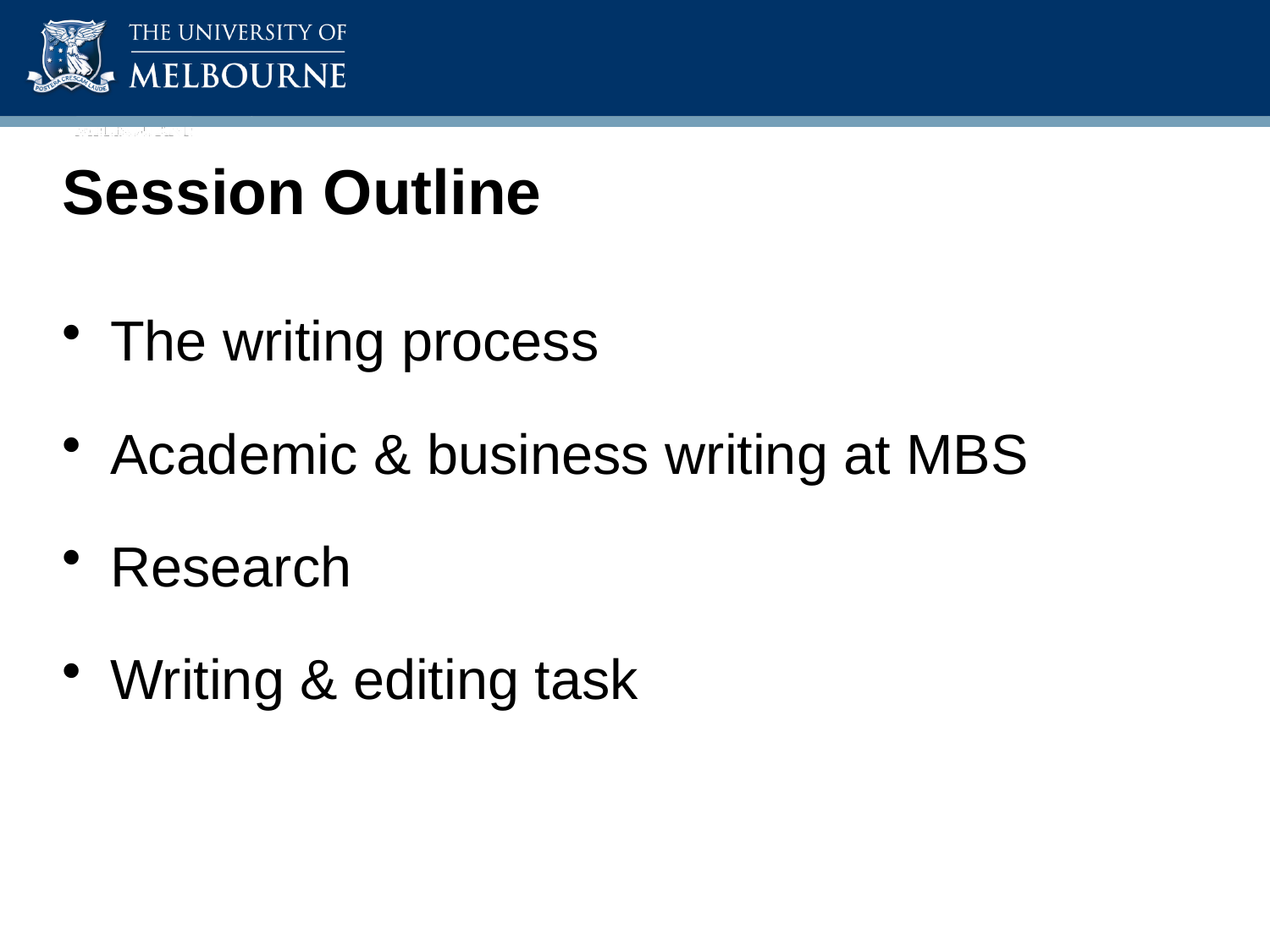

# Session Outline
The writing process
Academic & business writing at MBS
Research
Writing & editing task